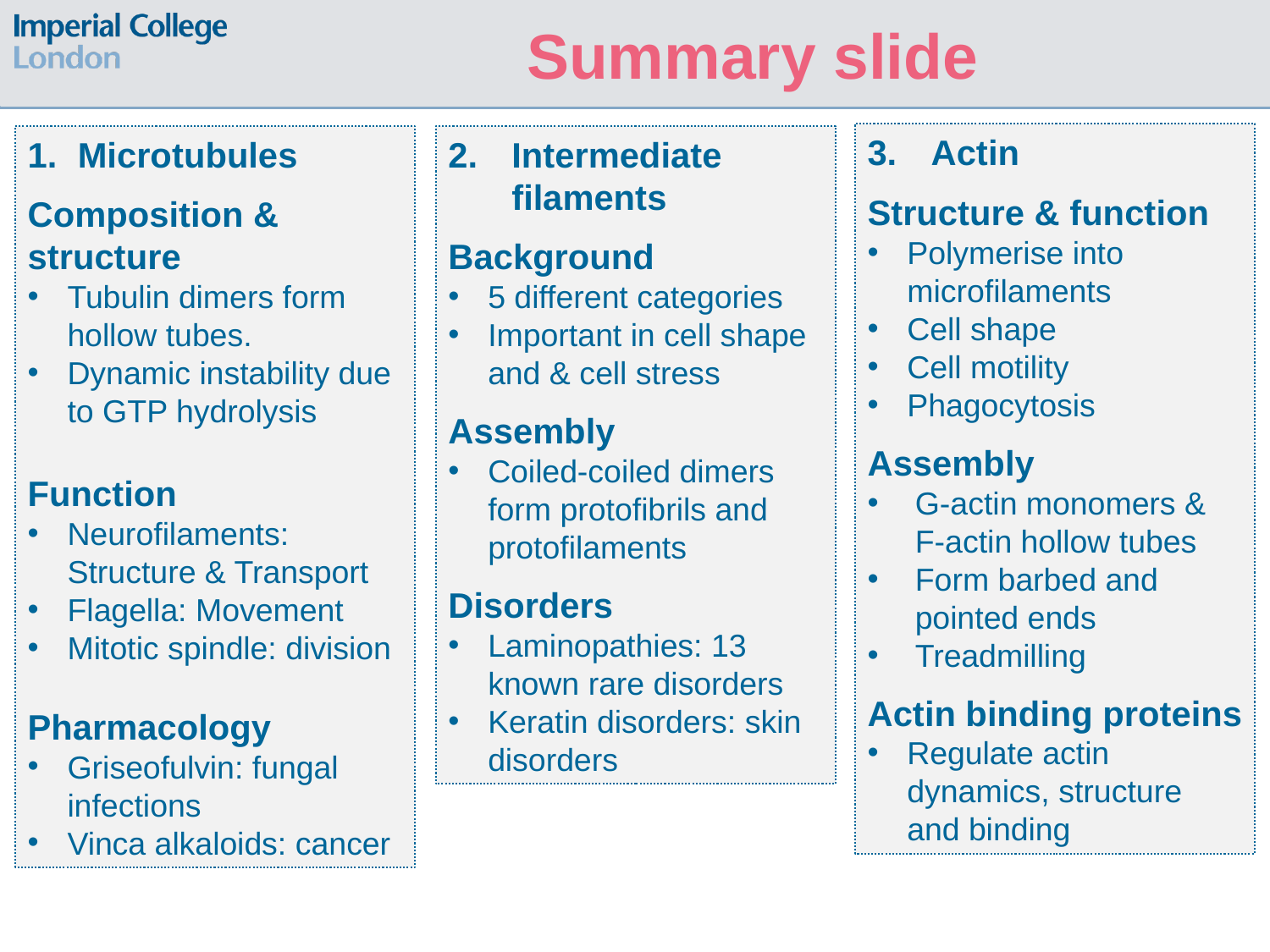

Summary slide
Actin
Structure & function
Polymerise into microfilaments
Cell shape
Cell motility
Phagocytosis
Assembly
G-actin monomers & F-actin hollow tubes
Form barbed and pointed ends
Treadmilling
Actin binding proteins
Regulate actin dynamics, structure and binding
Microtubules
Composition & structure
Tubulin dimers form hollow tubes.
Dynamic instability due to GTP hydrolysis

Function
Neurofilaments: Structure & Transport
Flagella: Movement
Mitotic spindle: division

Pharmacology
Griseofulvin: fungal infections
Vinca alkaloids: cancer
Intermediate filaments
Background
5 different categories
Important in cell shape and & cell stress
Assembly
Coiled-coiled dimers form protofibrils and protofilaments
Disorders
Laminopathies: 13 known rare disorders
Keratin disorders: skin disorders